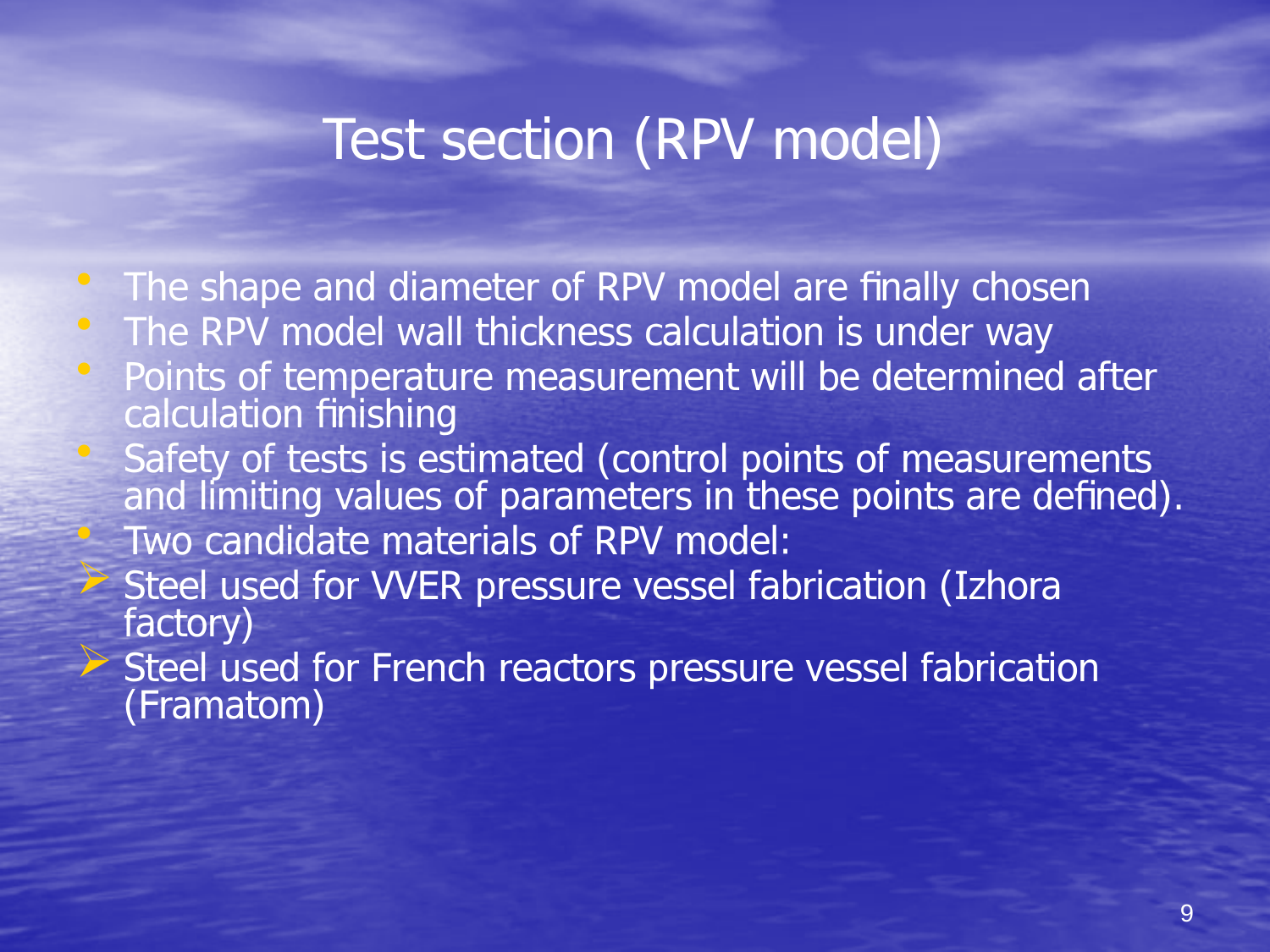

# Test section (RPV model)
The shape and diameter of RPV model are finally chosen
The RPV model wall thickness calculation is under way
Points of temperature measurement will be determined after calculation finishing
Safety of tests is estimated (control points of measurements and limiting values of parameters in these points are defined).
Two candidate materials of RPV model:
Steel used for VVER pressure vessel fabrication (Izhora factory)
Steel used for French reactors pressure vessel fabrication (Framatom)
9